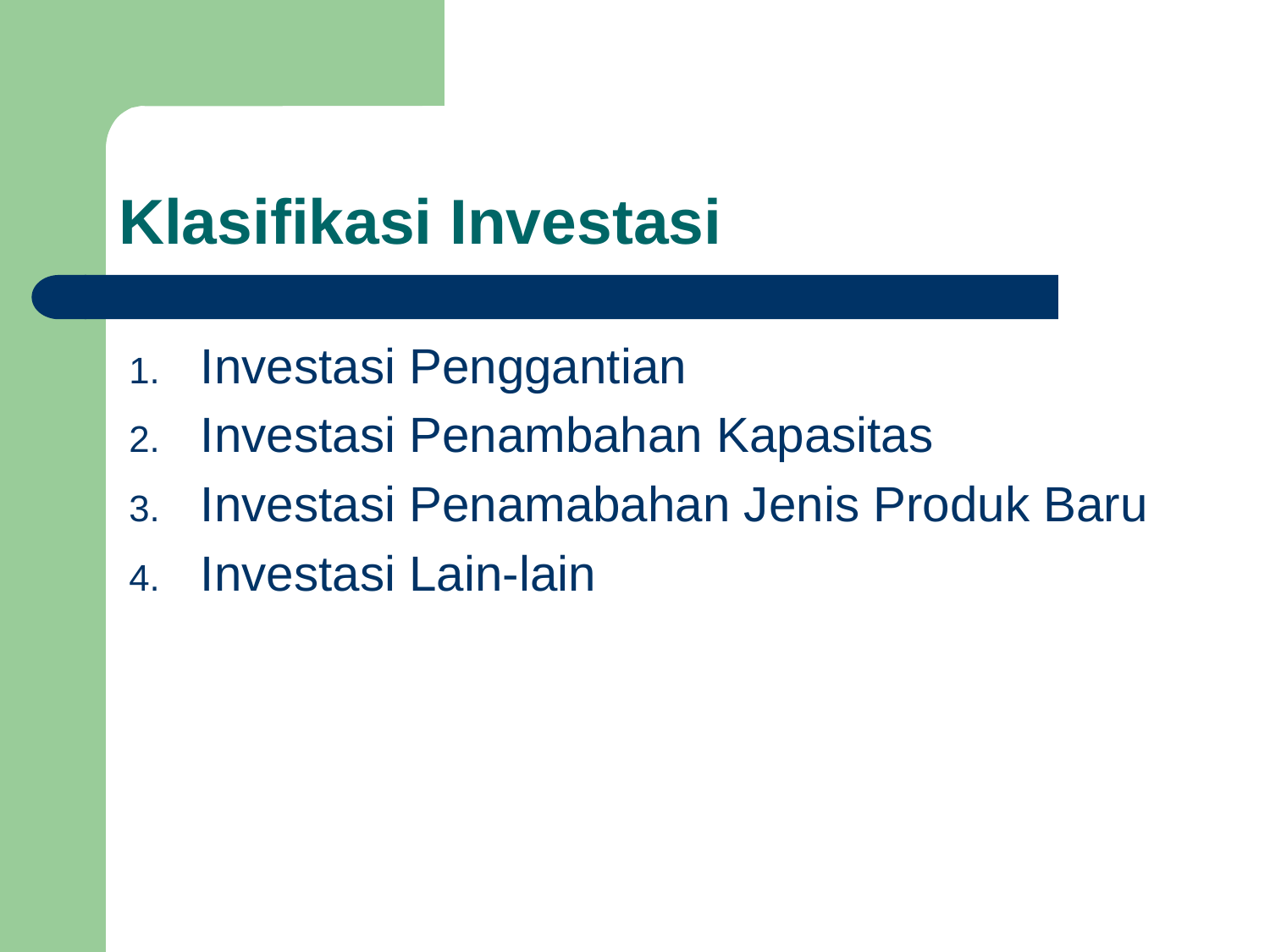

# Klasifikasi Investasi
Investasi Penggantian
Investasi Penambahan Kapasitas
Investasi Penamabahan Jenis Produk Baru
Investasi Lain-lain